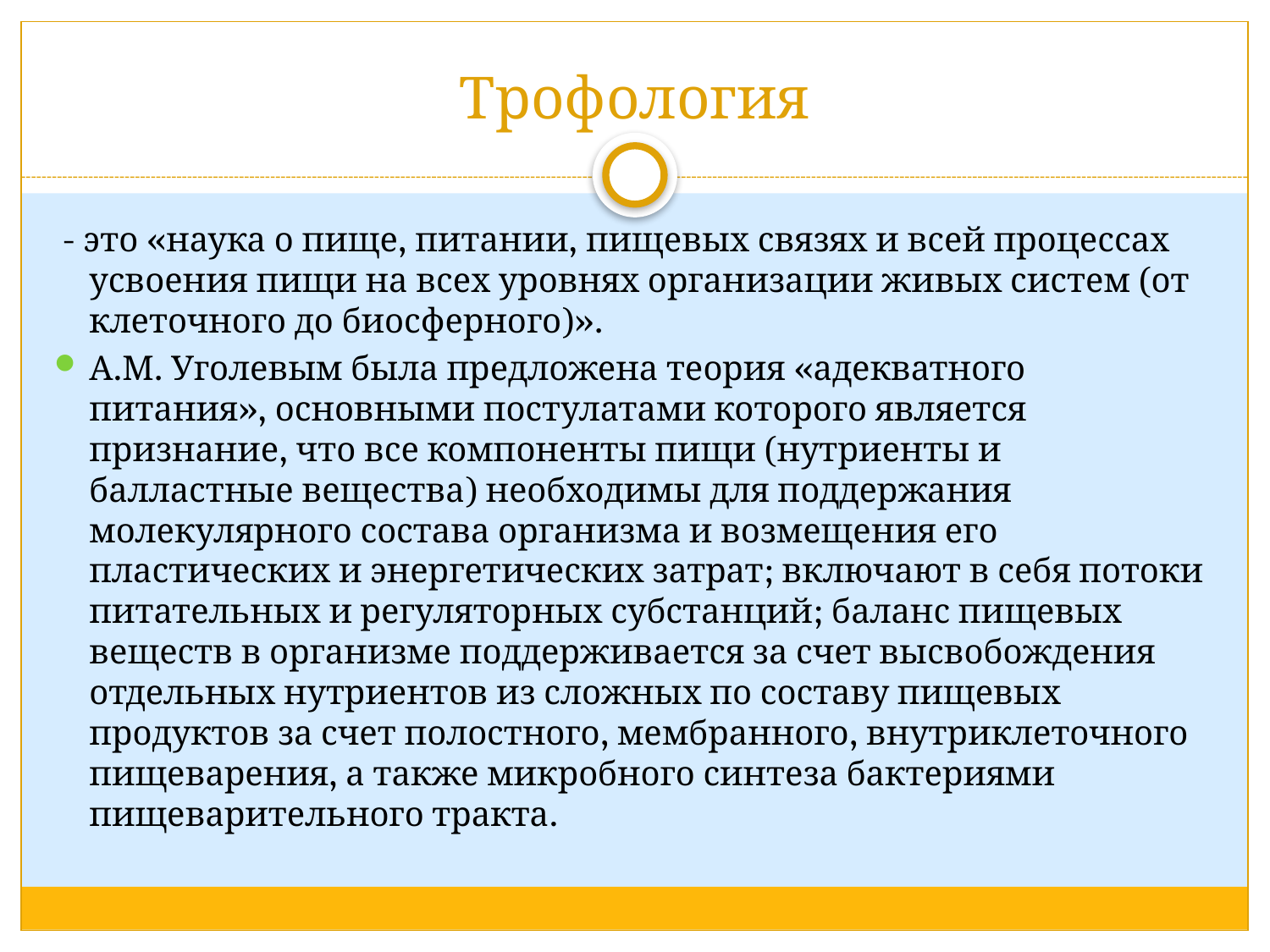

# Трофология
 - это «наука о пище, питании, пищевых связях и всей процессах усвоения пищи на всех уровнях организации живых систем (от клеточного до биосферного)».
А.М. Уголевым была предложена теория «адекватного питания», основными постулатами которого является признание, что все компоненты пищи (нутриенты и балластные вещества) необходимы для поддержания молекулярного состава организма и возмещения его пластических и энергетических затрат; включают в себя потоки питательных и регуляторных субстанций; баланс пищевых веществ в организме поддерживается за счет высвобождения отдельных нутриентов из сложных по составу пищевых продуктов за счет полостного, мембранного, внутриклеточного пищеварения, а также микробного синтеза бактериями пищеварительного тракта.